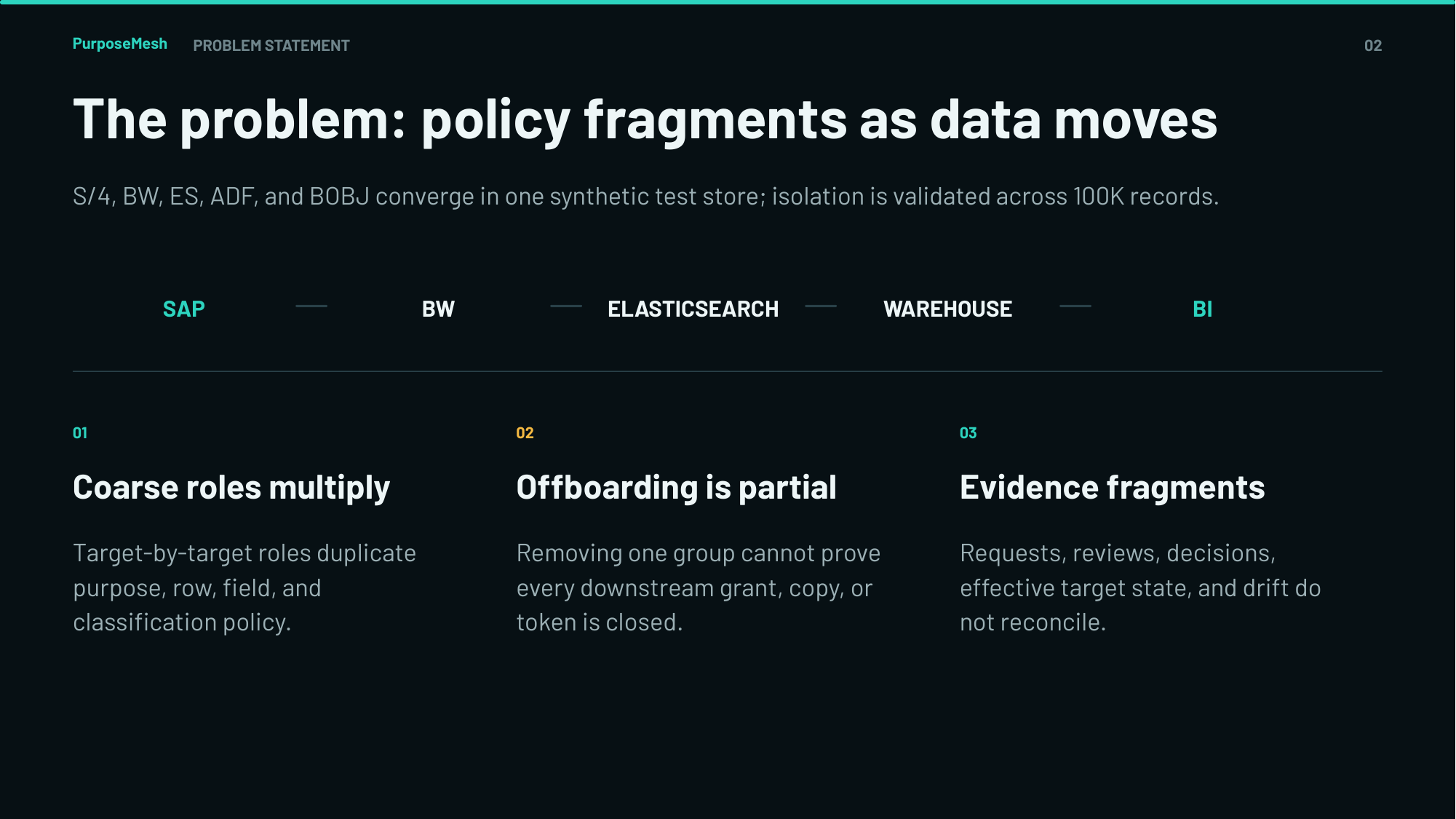

PurposeMesh
PROBLEM STATEMENT
02
The problem: policy fragments as data moves
S/4, BW, ES, ADF, and BOBJ converge in one synthetic test store; isolation is validated across 100K records.
SAP
BW
ELASTICSEARCH
WAREHOUSE
BI

01
02
03
Coarse roles multiply
Offboarding is partial
Evidence fragments
Target-by-target roles duplicate purpose, row, field, and classification policy.
Removing one group cannot prove every downstream grant, copy, or token is closed.
Requests, reviews, decisions, effective target state, and drift do not reconcile.